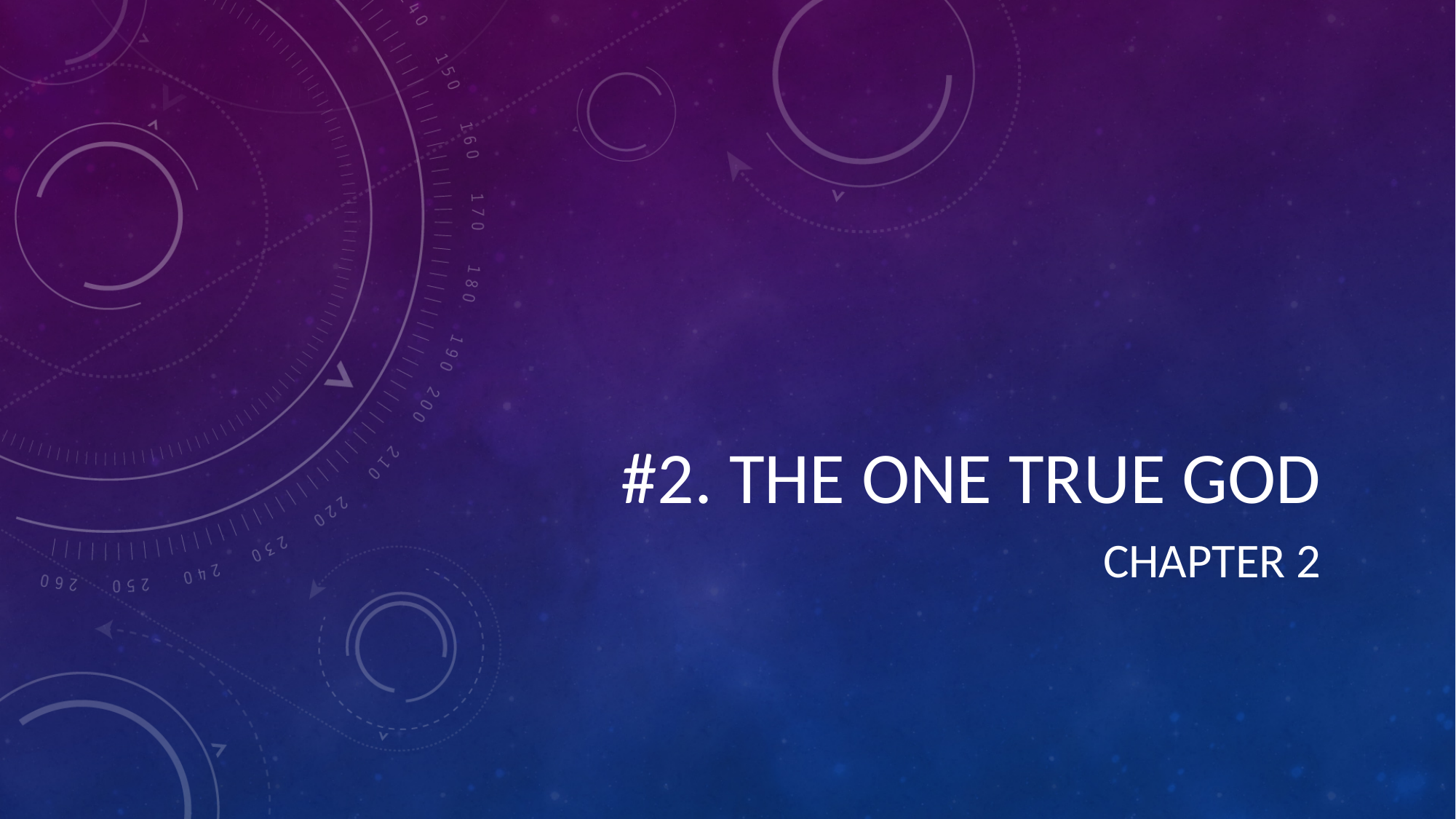

# #2. The one true God
Chapter 2